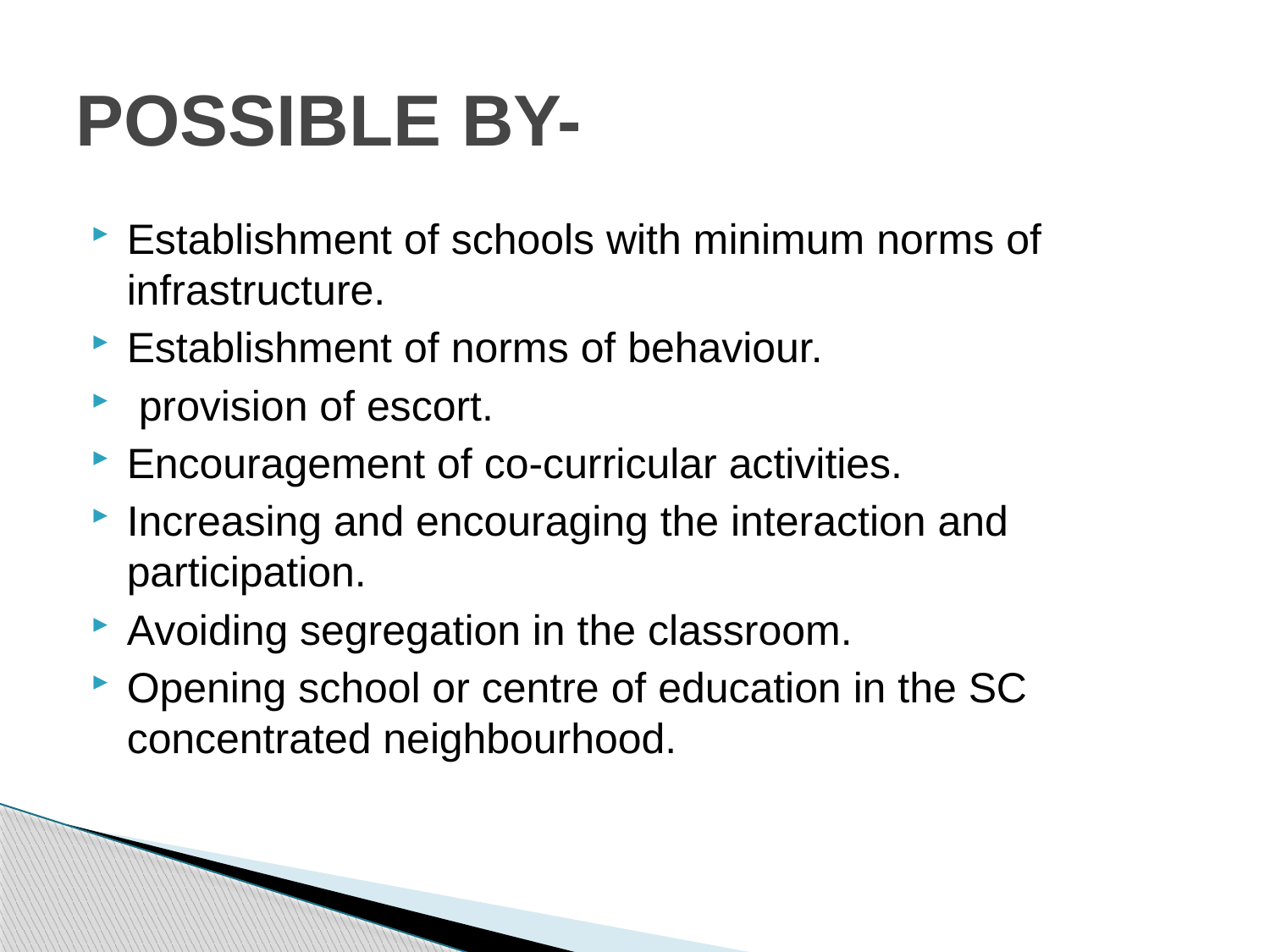

# POSSIBLE BY-
Establishment of schools with minimum norms of infrastructure.
Establishment of norms of behaviour.
 provision of escort.
Encouragement of co-curricular activities.
Increasing and encouraging the interaction and participation.
Avoiding segregation in the classroom.
Opening school or centre of education in the SC concentrated neighbourhood.